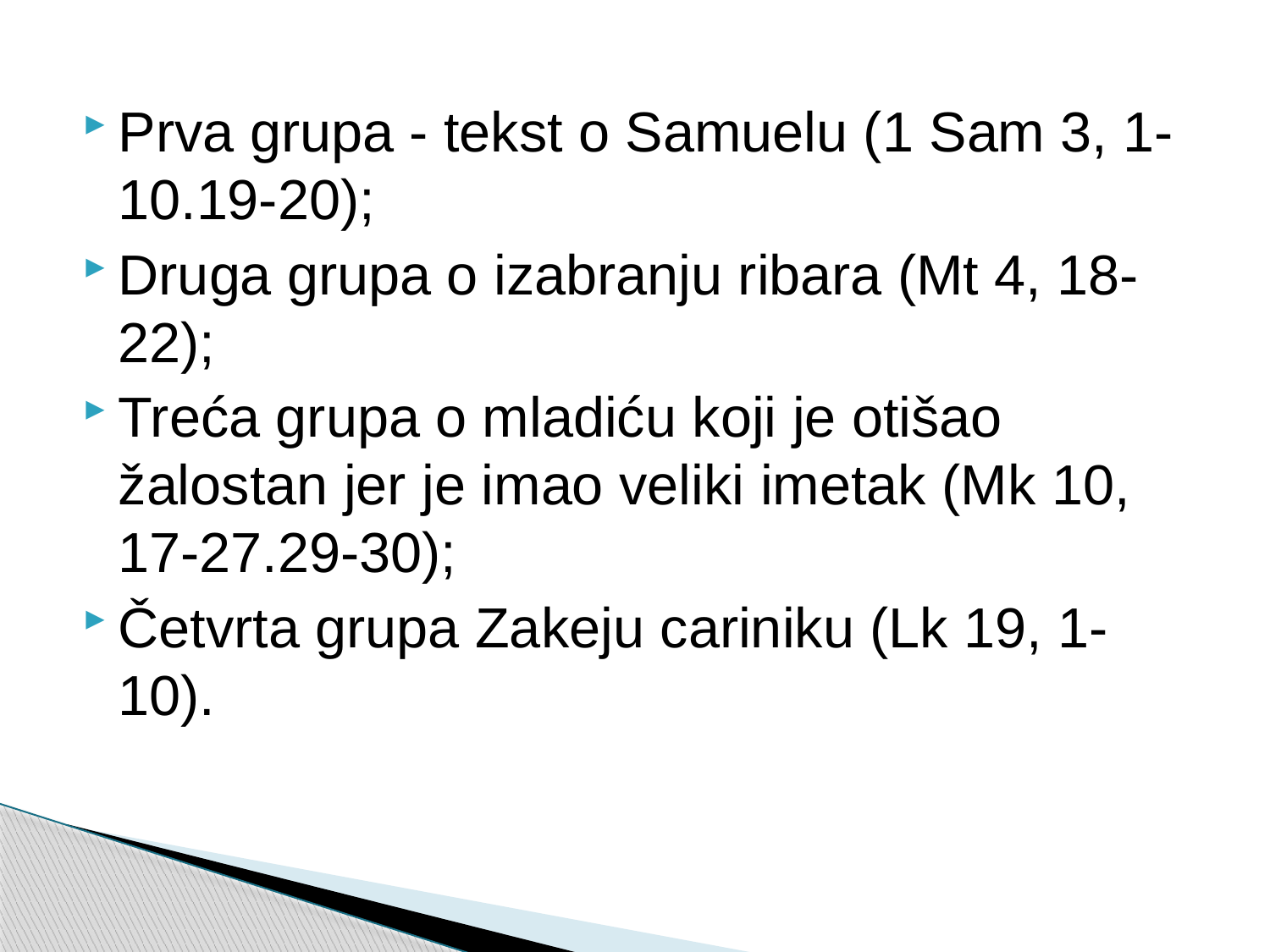

Prva grupa - tekst o Samuelu (1 Sam 3, 1-10.19-20);
Druga grupa o izabranju ribara (Mt 4, 18-22);
Treća grupa o mladiću koji je otišao žalostan jer je imao veliki imetak (Mk 10, 17-27.29-30);
Četvrta grupa Zakeju cariniku (Lk 19, 1-10).